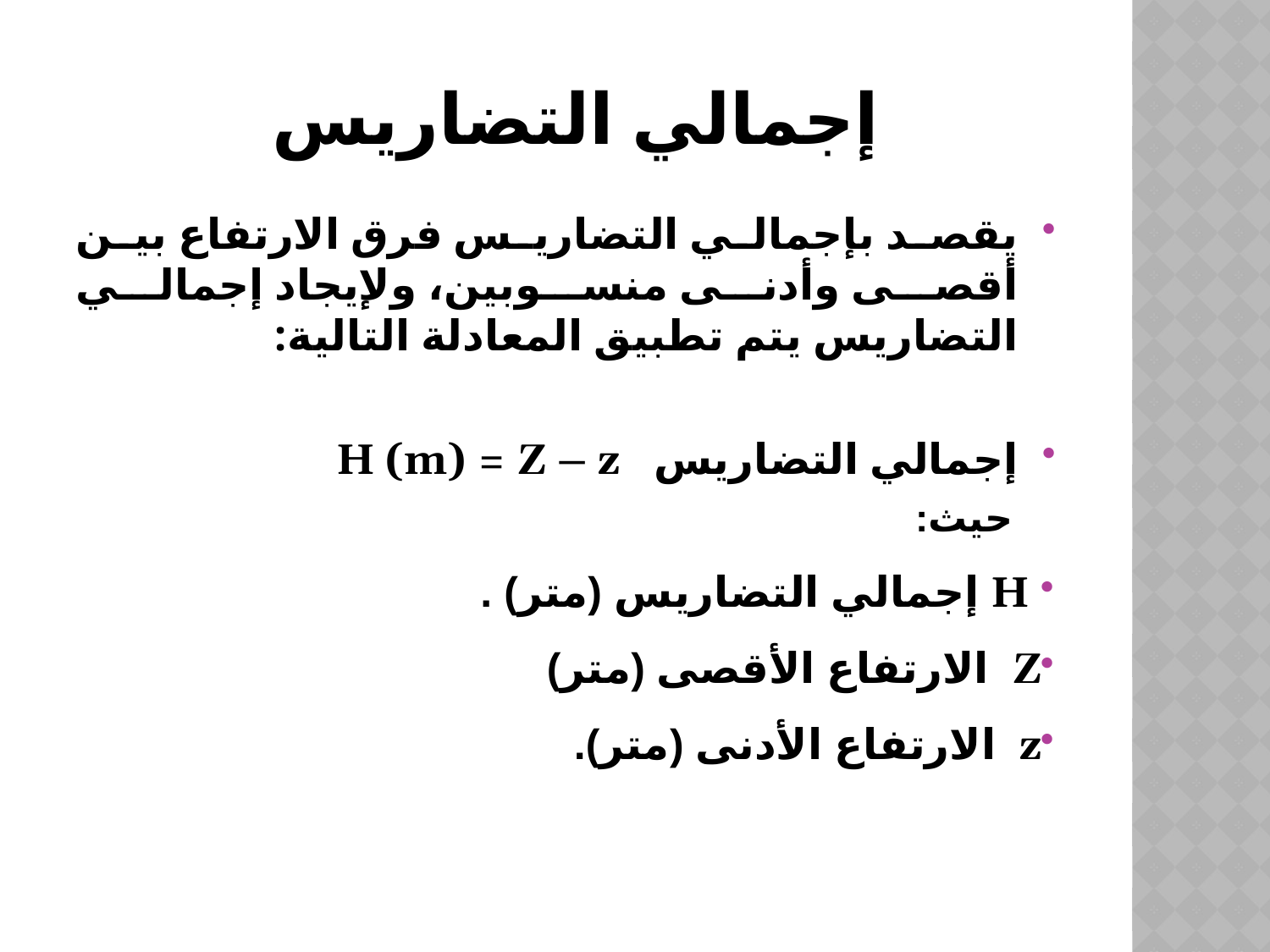

# إجمالي التضاريس
يقصد بإجمالي التضاريس فرق الارتفاع بين أقصى وأدنى منسوبين، ولإيجاد إجمالي التضاريس يتم تطبيق المعادلة التالية:

إجمالي التضاريس   H (m) = Z – z
    حيث:
 H إجمالي التضاريس (متر) .
Z  الارتفاع الأقصى (متر)
z  الارتفاع الأدنى (متر).